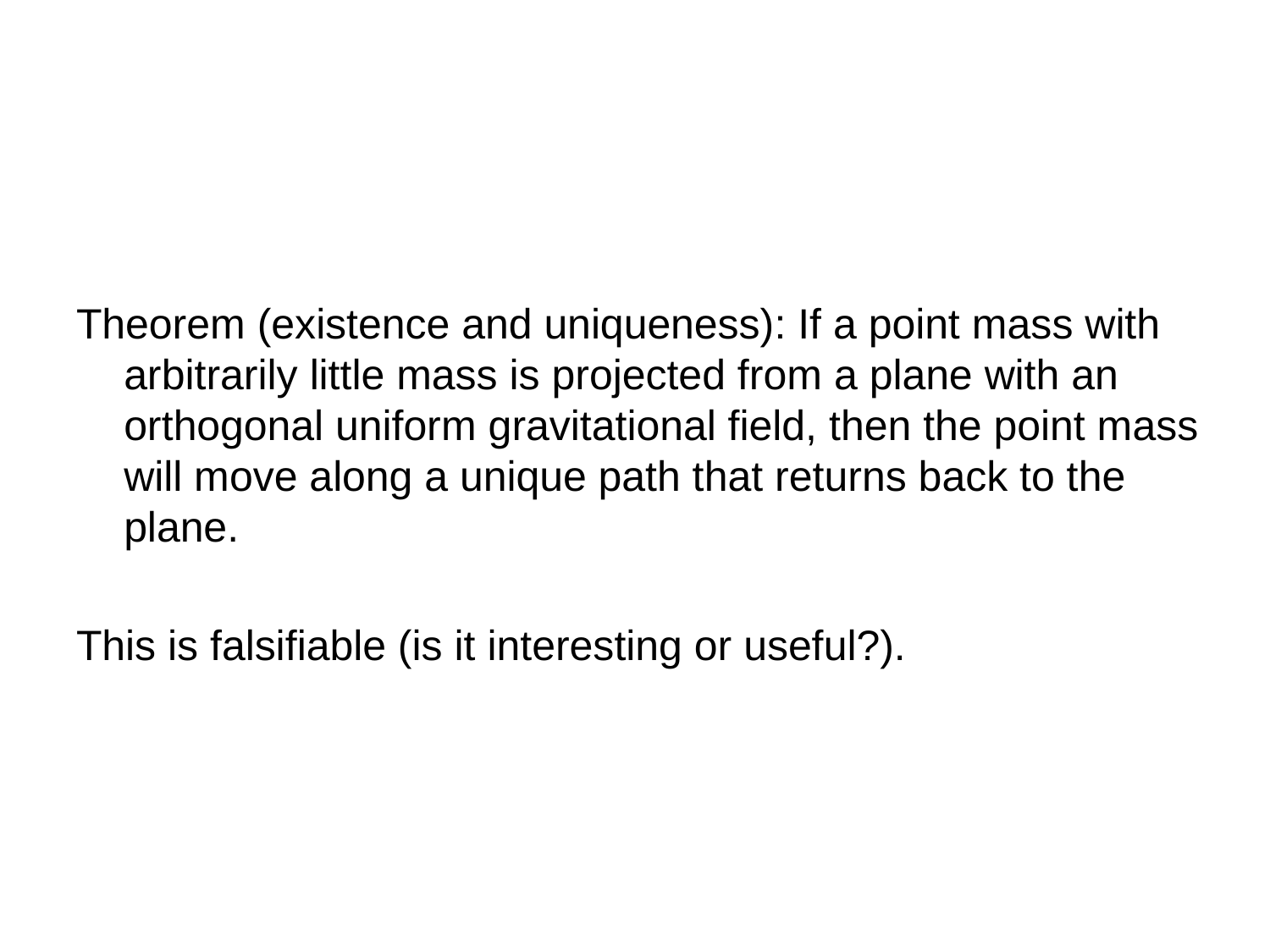

Theorem (existence and uniqueness): If a point mass with arbitrarily little mass is projected from a plane with an orthogonal uniform gravitational field, then the point mass will move along a unique path that returns back to the plane.

This is falsifiable (is it interesting or useful?).